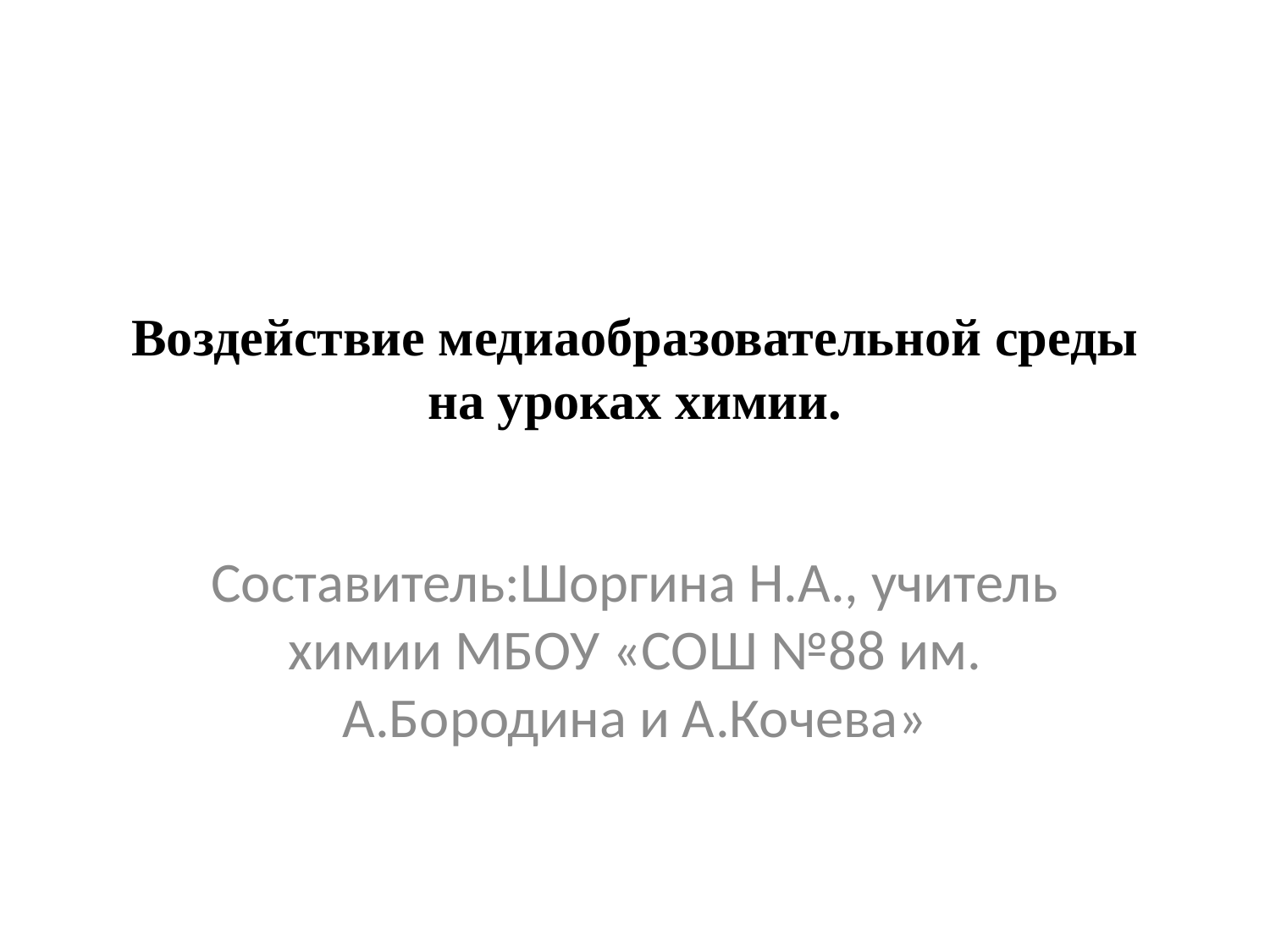

# Воздействие медиаобразовательной среды на уроках химии.
Составитель:Шоргина Н.А., учитель химии МБОУ «СОШ №88 им. А.Бородина и А.Кочева»